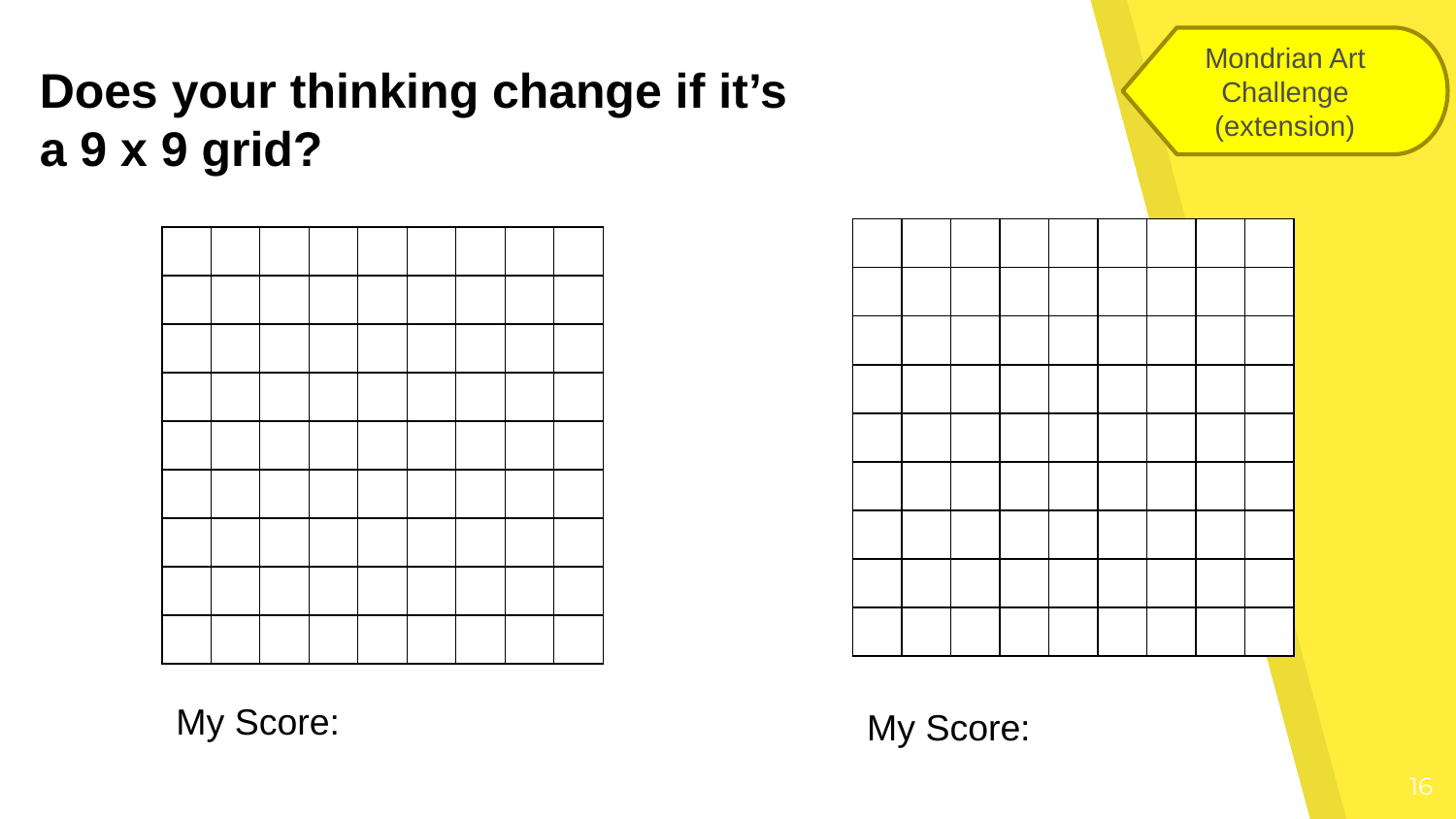

Mondrian Art Challenge (extension)
Does your thinking change if it’s a 9 x 9 grid?
|  |  |  |  |  |  |  |  |  |
| --- | --- | --- | --- | --- | --- | --- | --- | --- |
|  |  |  |  |  |  |  |  |  |
|  |  |  |  |  |  |  |  |  |
|  |  |  |  |  |  |  |  |  |
|  |  |  |  |  |  |  |  |  |
|  |  |  |  |  |  |  |  |  |
|  |  |  |  |  |  |  |  |  |
|  |  |  |  |  |  |  |  |  |
|  |  |  |  |  |  |  |  |  |
|  |  |  |  |  |  |  |  |  |
| --- | --- | --- | --- | --- | --- | --- | --- | --- |
|  |  |  |  |  |  |  |  |  |
|  |  |  |  |  |  |  |  |  |
|  |  |  |  |  |  |  |  |  |
|  |  |  |  |  |  |  |  |  |
|  |  |  |  |  |  |  |  |  |
|  |  |  |  |  |  |  |  |  |
|  |  |  |  |  |  |  |  |  |
|  |  |  |  |  |  |  |  |  |
My Score:
My Score:
16